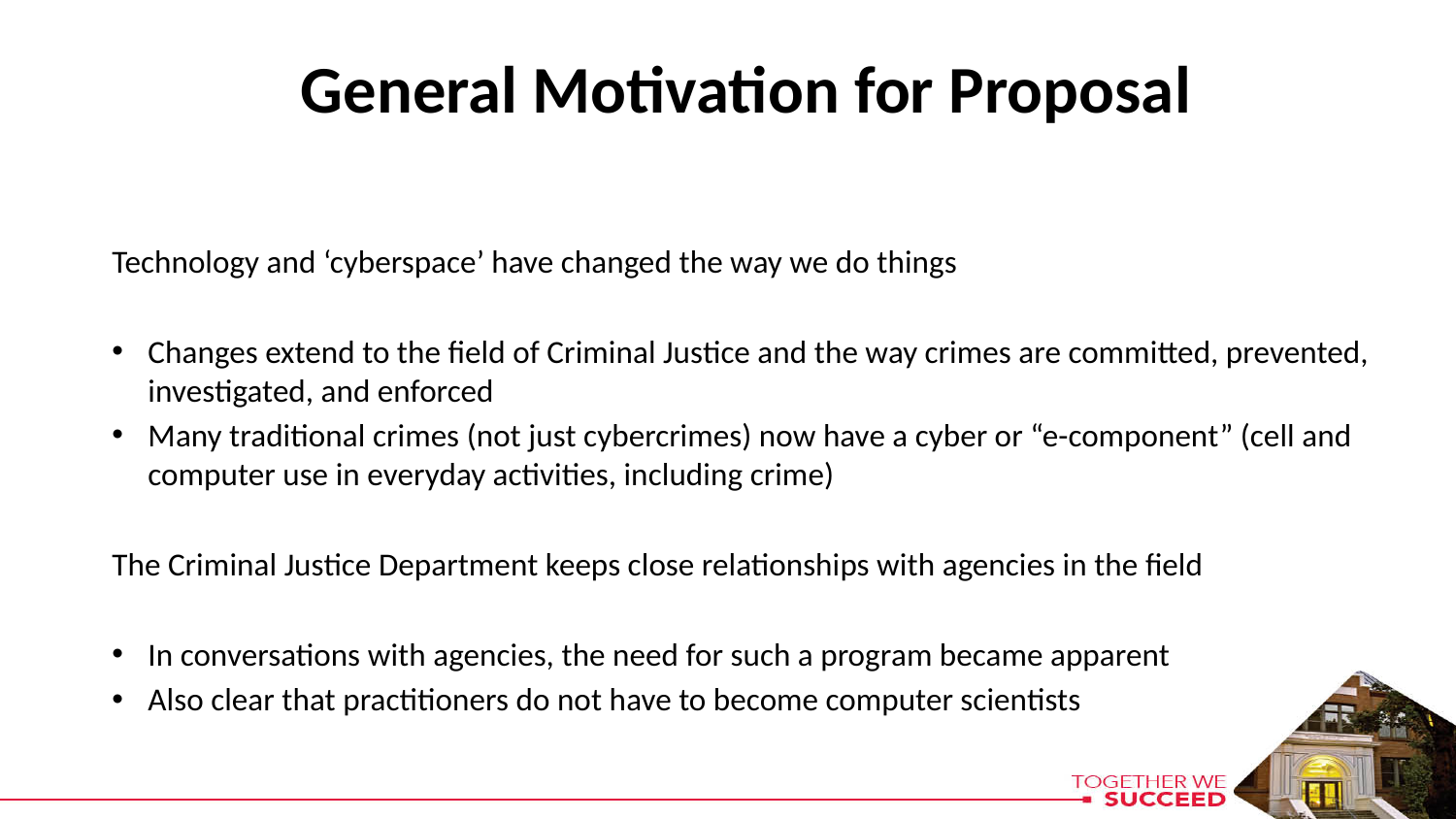

# General Motivation for Proposal

Technology and ‘cyberspace’ have changed the way we do things

Changes extend to the field of Criminal Justice and the way crimes are committed, prevented, investigated, and enforced
Many traditional crimes (not just cybercrimes) now have a cyber or “e-component” (cell and computer use in everyday activities, including crime)

The Criminal Justice Department keeps close relationships with agencies in the field

In conversations with agencies, the need for such a program became apparent
Also clear that practitioners do not have to become computer scientists